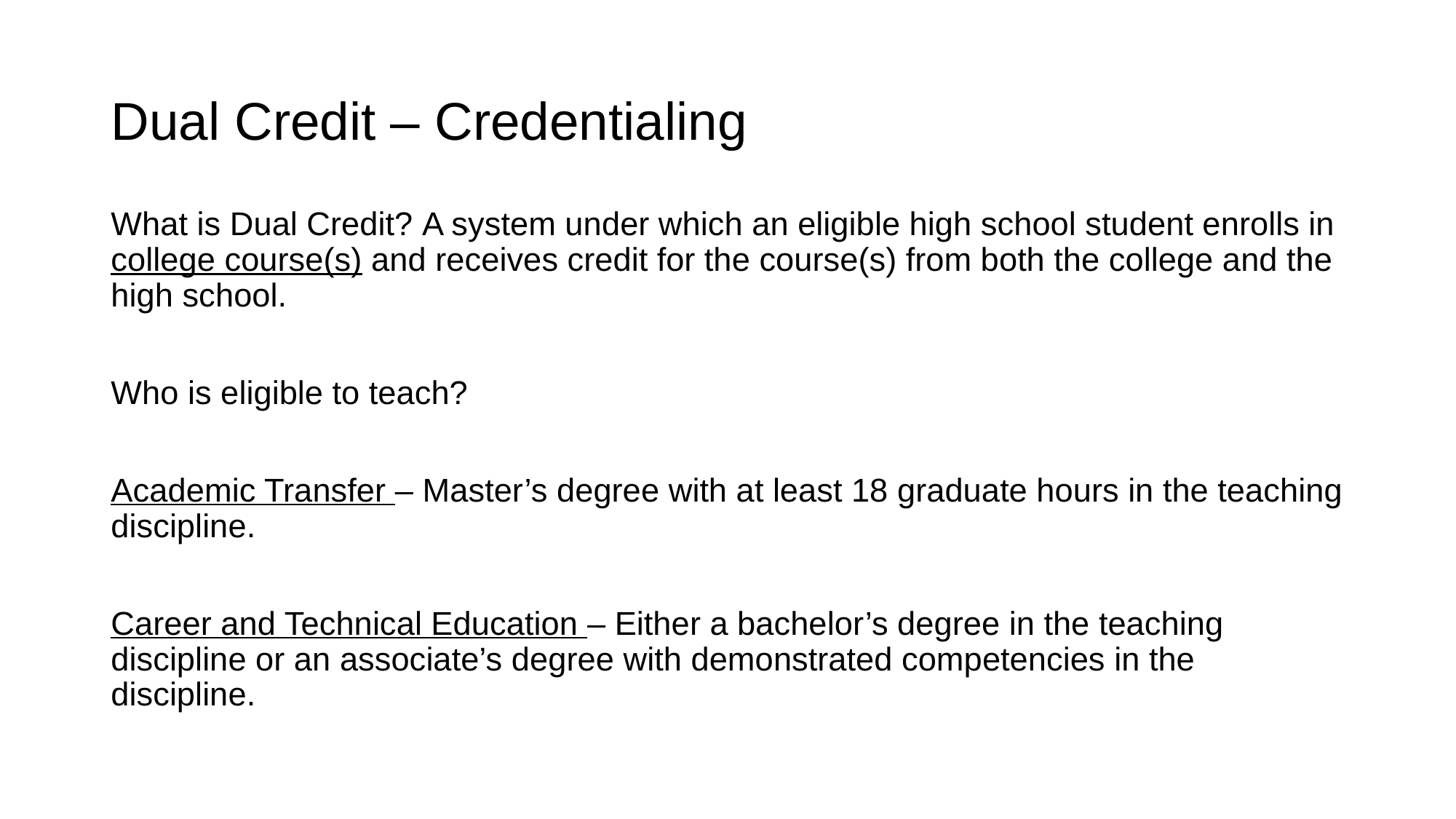

# Dual Credit – Credentialing
What is Dual Credit? A system under which an eligible high school student enrolls in college course(s) and receives credit for the course(s) from both the college and the high school.

Who is eligible to teach?

Academic Transfer – Master’s degree with at least 18 graduate hours in the teaching discipline.

Career and Technical Education – Either a bachelor’s degree in the teaching discipline or an associate’s degree with demonstrated competencies in the discipline.